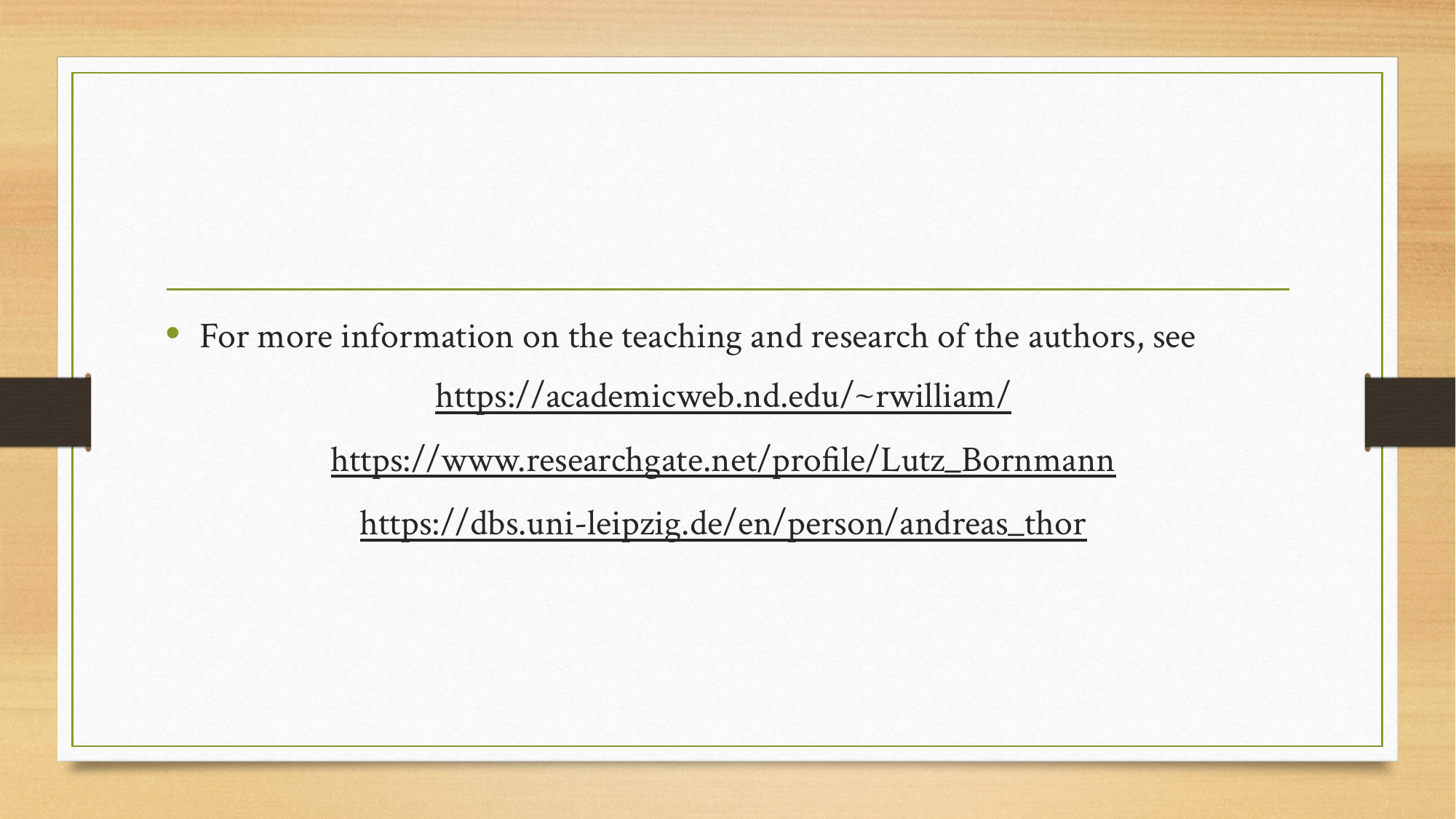

#
For more information on the teaching and research of the authors, see
https://academicweb.nd.edu/~rwilliam/
https://www.researchgate.net/profile/Lutz_Bornmann
https://dbs.uni-leipzig.de/en/person/andreas_thor